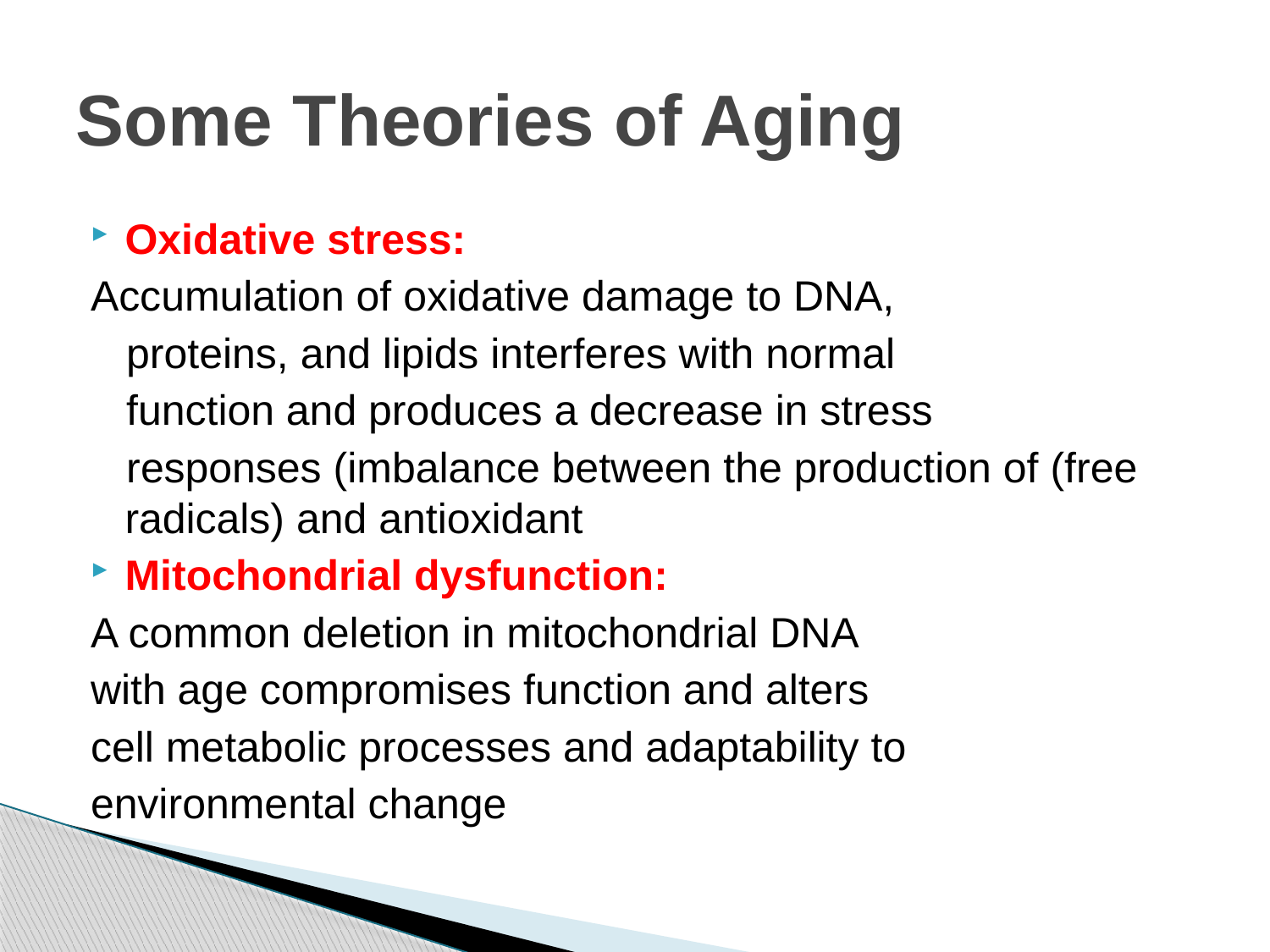

# Some Theories of Aging
Oxidative stress:
Accumulation of oxidative damage to DNA,
   proteins, and lipids interferes with normal
   function and produces a decrease in stress
   responses (imbalance between the production of (free radicals) and antioxidant
Mitochondrial dysfunction:
A common deletion in mitochondrial DNA
with age compromises function and alters
cell metabolic processes and adaptability to
environmental change